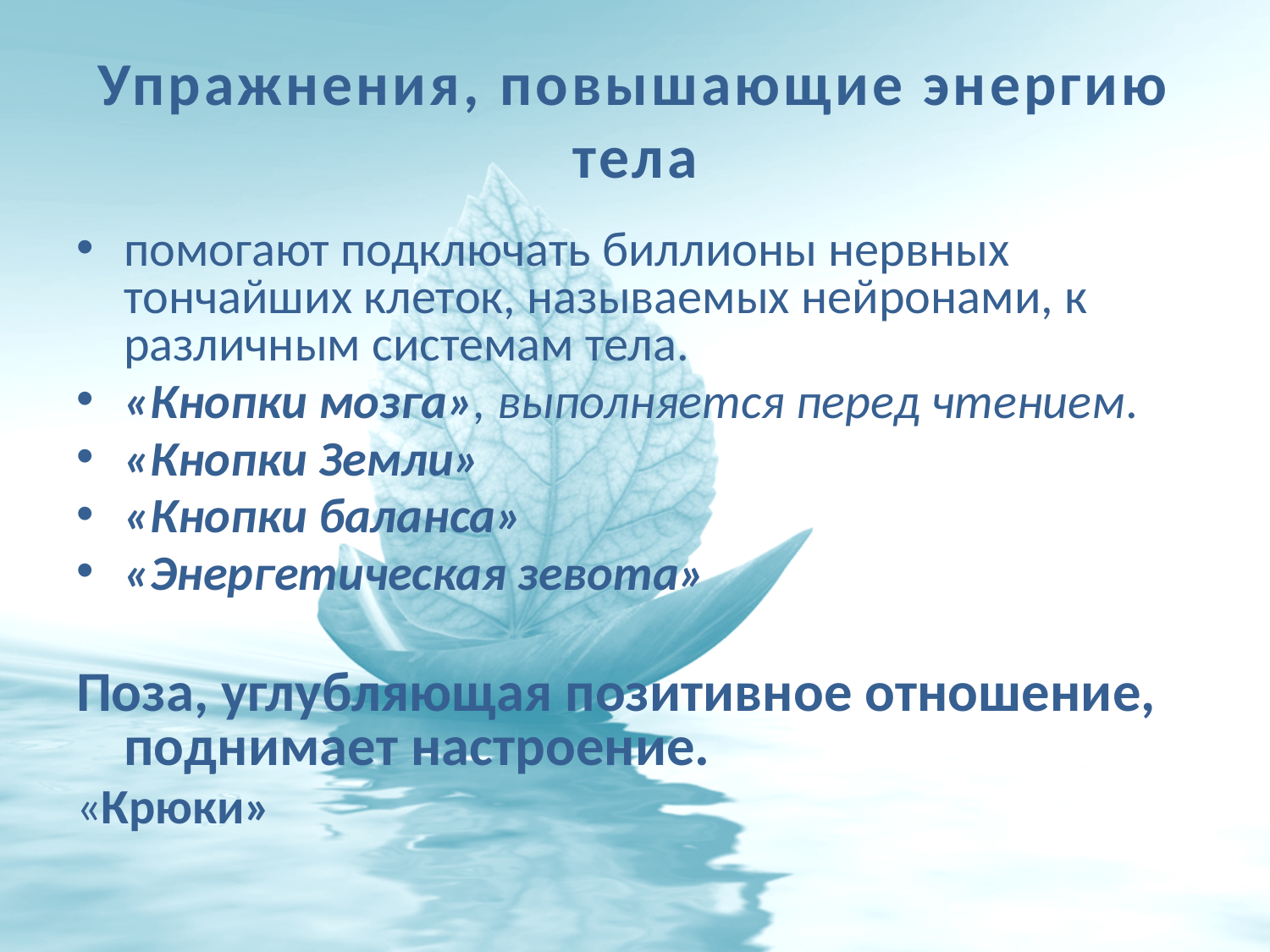

# Упражнения, повышающие энергию тела
помогают подключать биллионы нервных тончайших клеток, называемых нейронами, к различным системам тела.
«Кнопки мозга», выполняется перед чтением.
«Кнопки Земли»
«Кнопки баланса»
«Энергетическая зевота»

Поза, углубляющая позитивное отношение, поднимает настроение.
«Крюки»